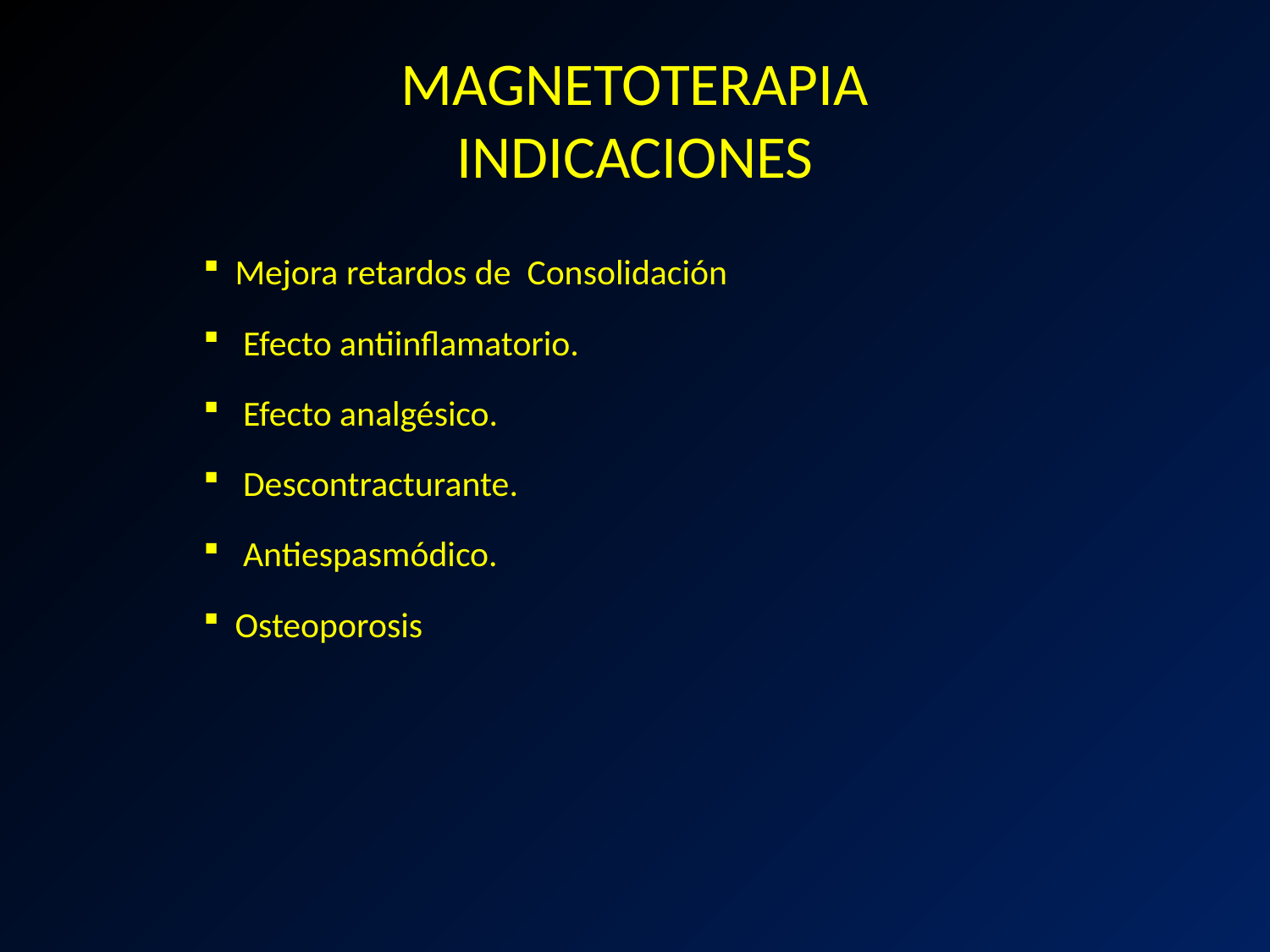

# MAGNETOTERAPIA INDICACIONES
Mejora retardos de  Consolidación
 Efecto antiinflamatorio.
 Efecto analgésico.
 Descontracturante.
 Antiespasmódico.
Osteoporosis